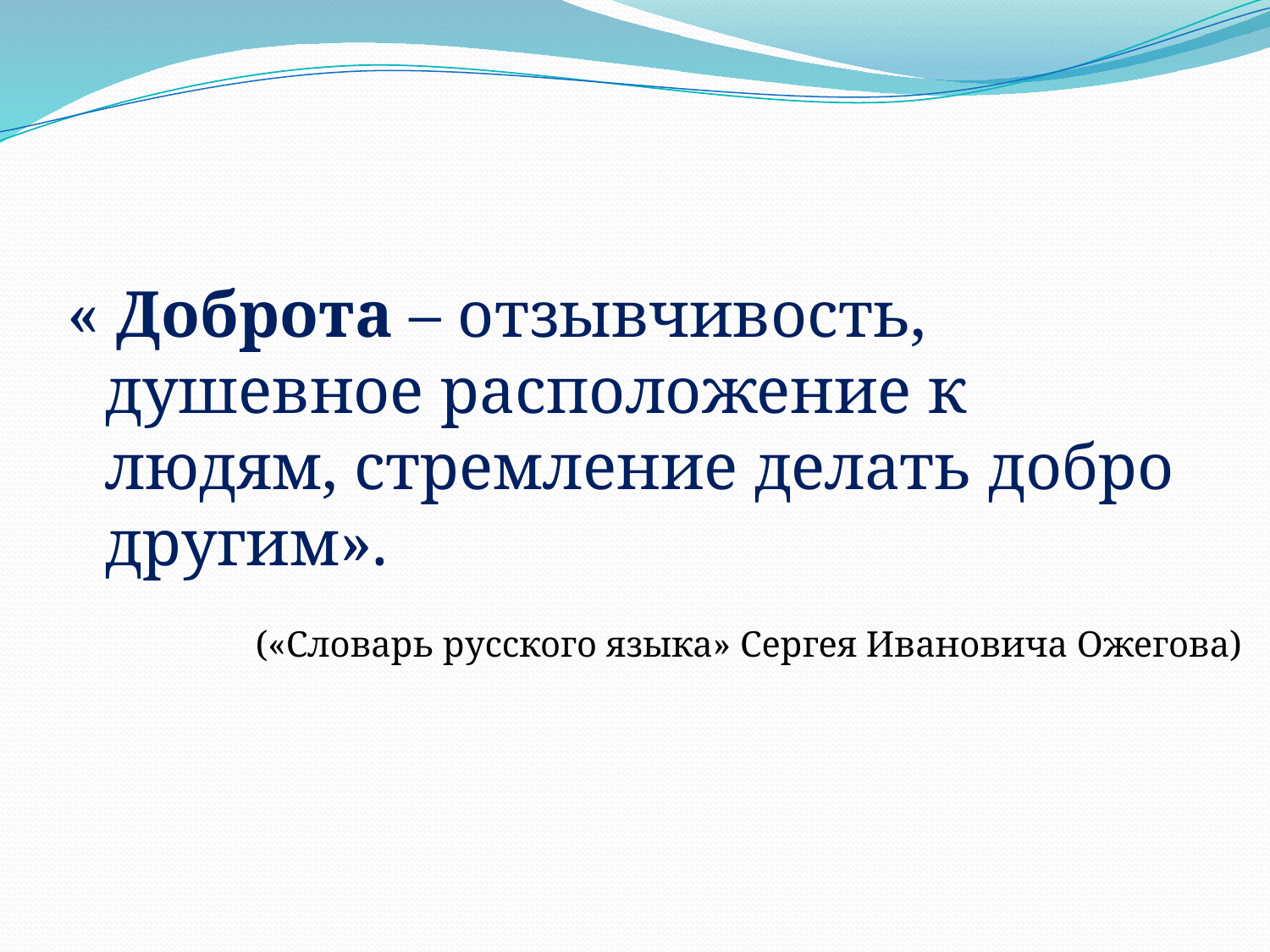

« Доброта – отзывчивость, душевное расположение к людям, стремление делать добро другим».

(«Словарь русского языка» Сергея Ивановича Ожегова)